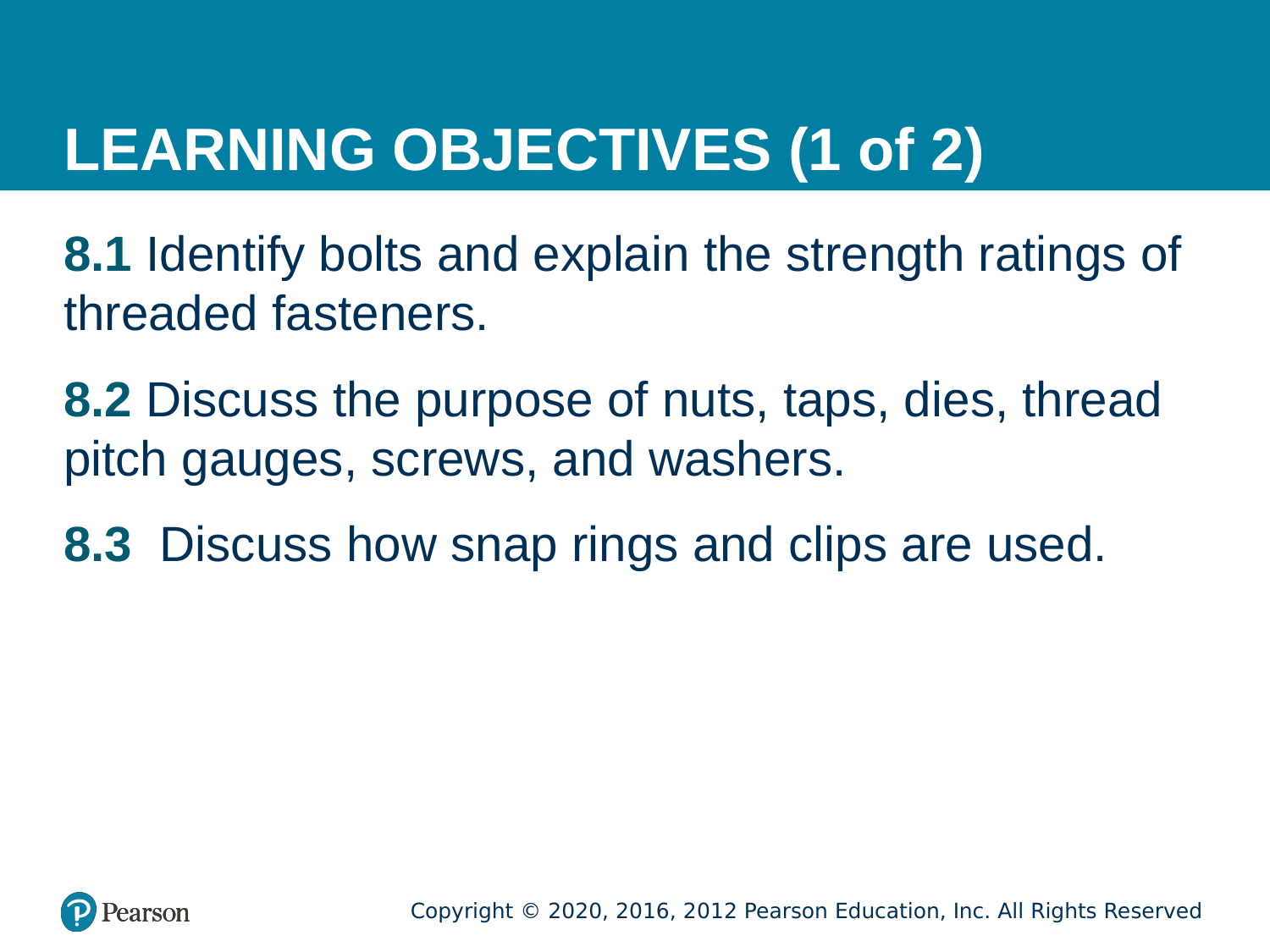

# LEARNING OBJECTIVES (1 of 2)
8.1 Identify bolts and explain the strength ratings of threaded fasteners.
8.2 Discuss the purpose of nuts, taps, dies, thread pitch gauges, screws, and washers.
8.3  Discuss how snap rings and clips are used.